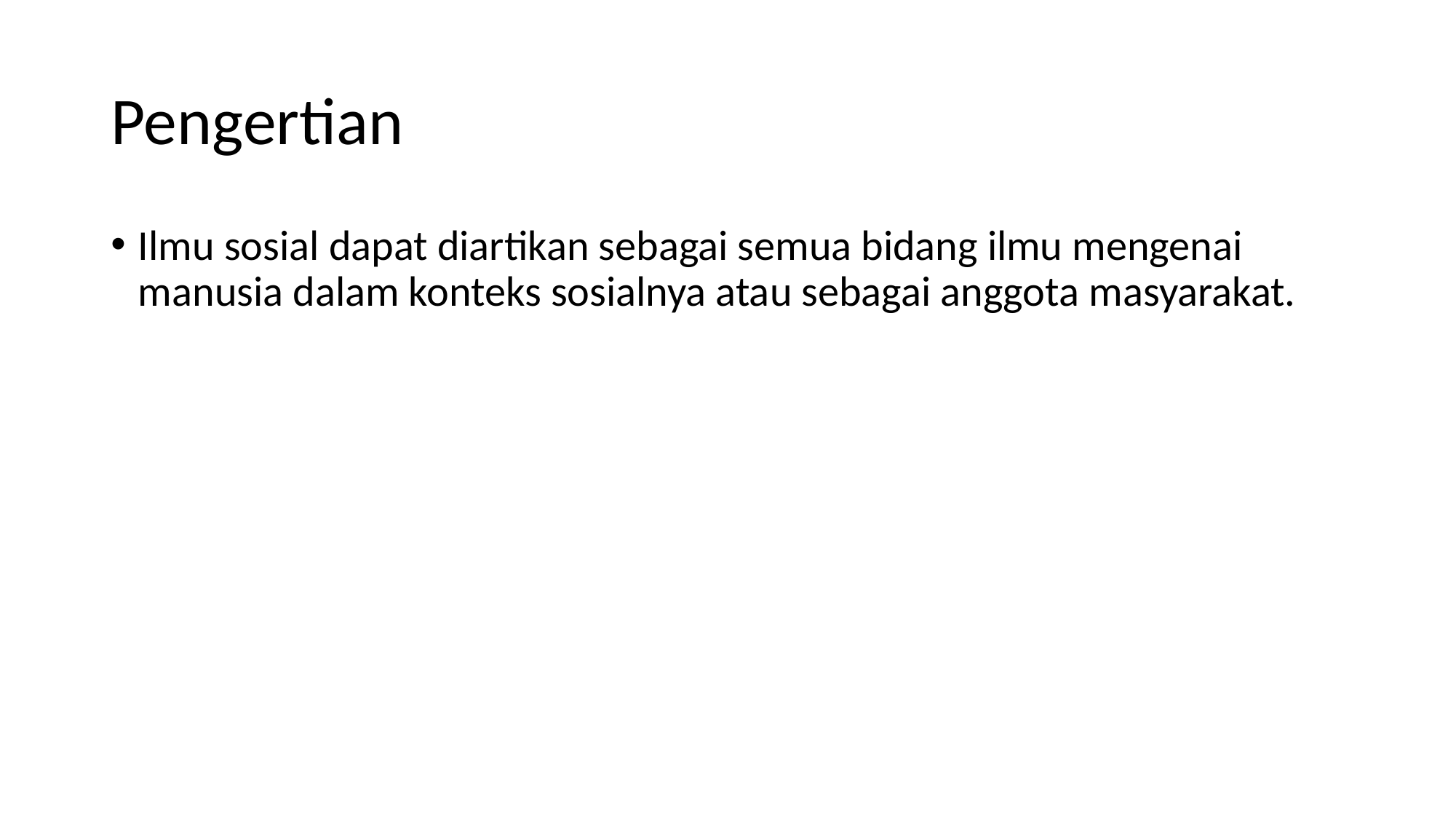

# Pengertian
Ilmu sosial dapat diartikan sebagai semua bidang ilmu mengenai manusia dalam konteks sosialnya atau sebagai anggota masyarakat.